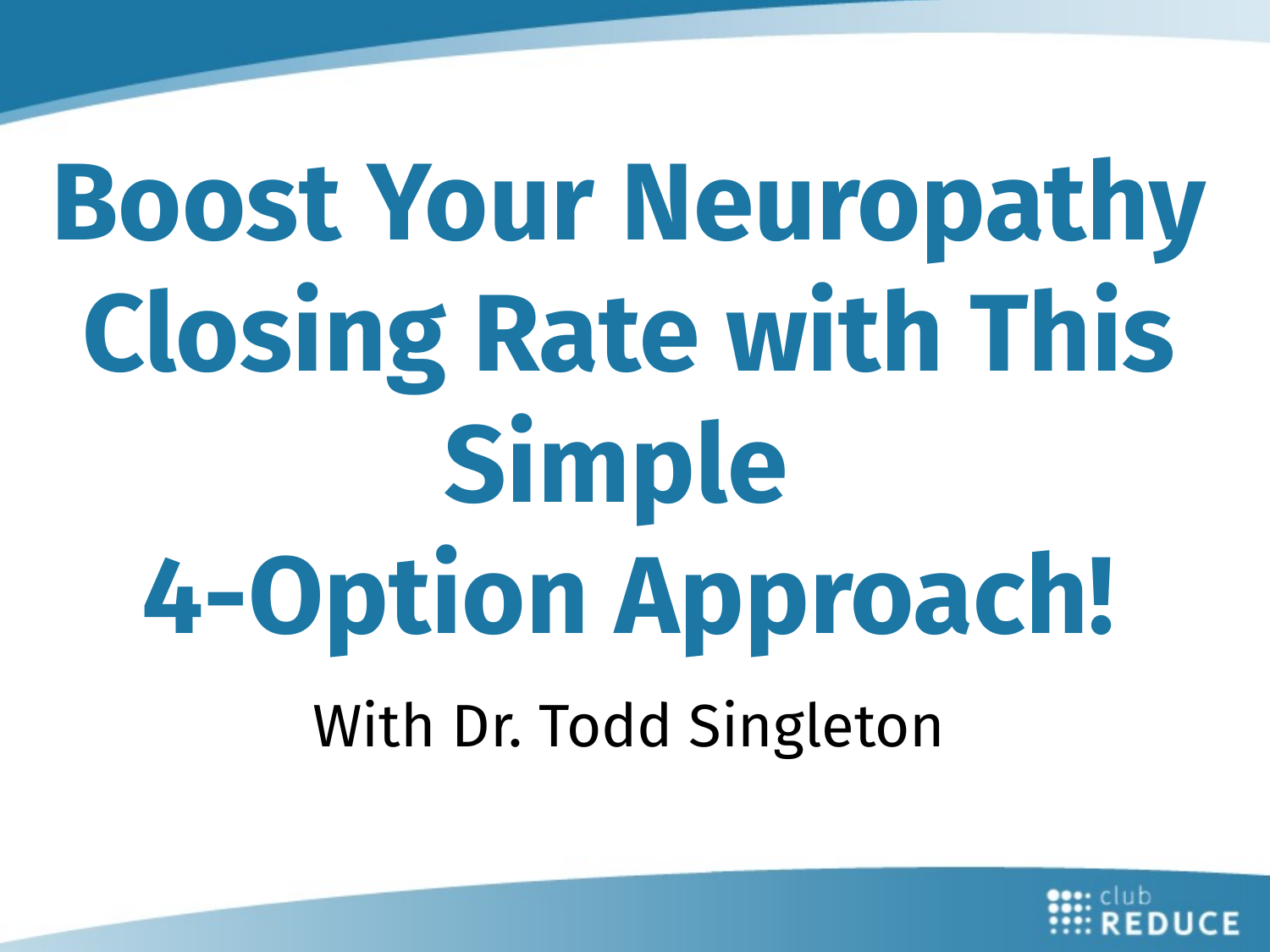

Boost Your Neuropathy Closing Rate with This Simple
4-Option Approach!

With Dr. Todd Singleton